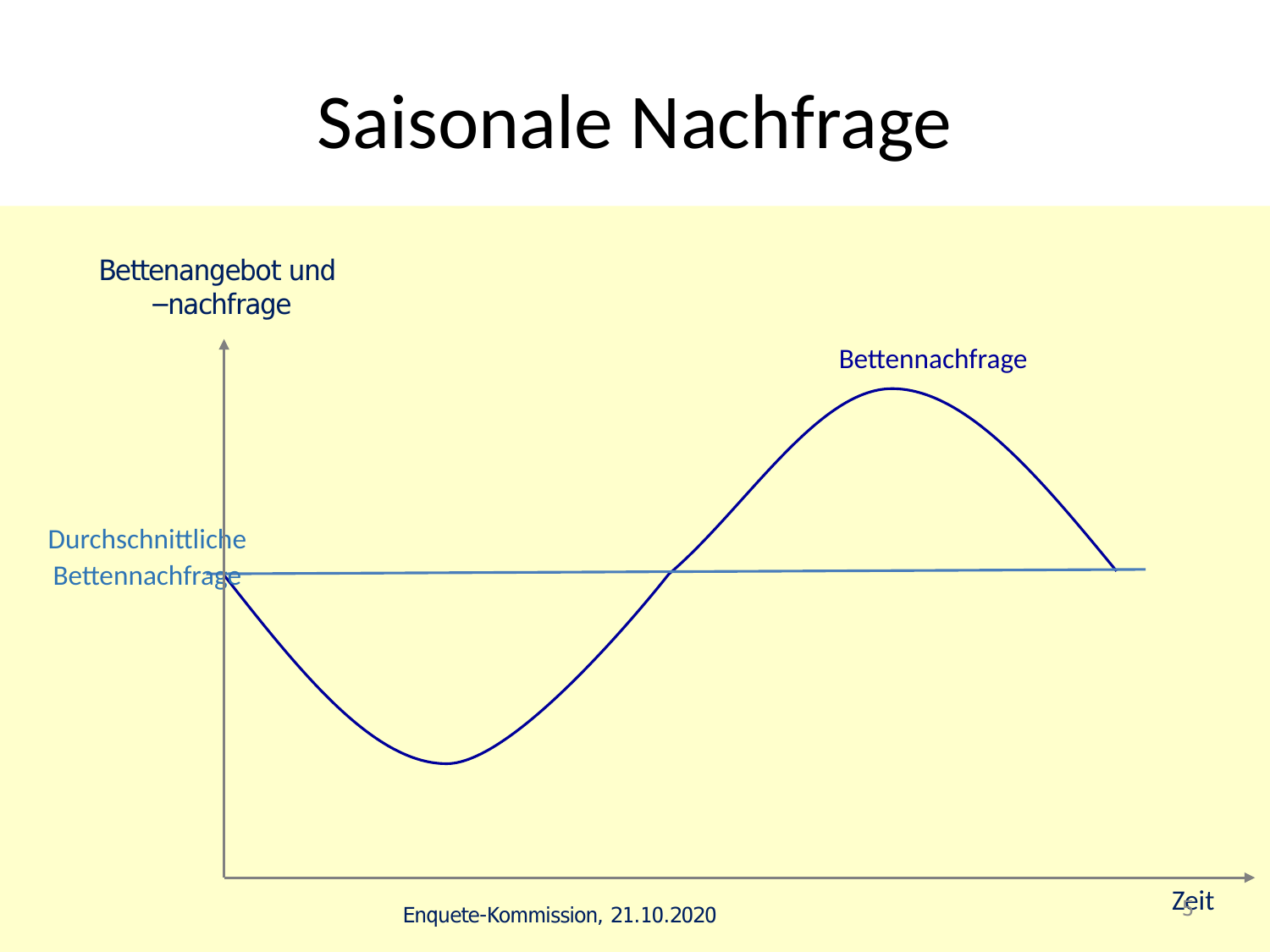

# Saisonale Nachfrage

Bettenangebot und
–nachfrage
Bettennachfrage

Durchschnittliche Bettennachfrage
Zeit
Enquete-Kommission, 21.10.2020
5